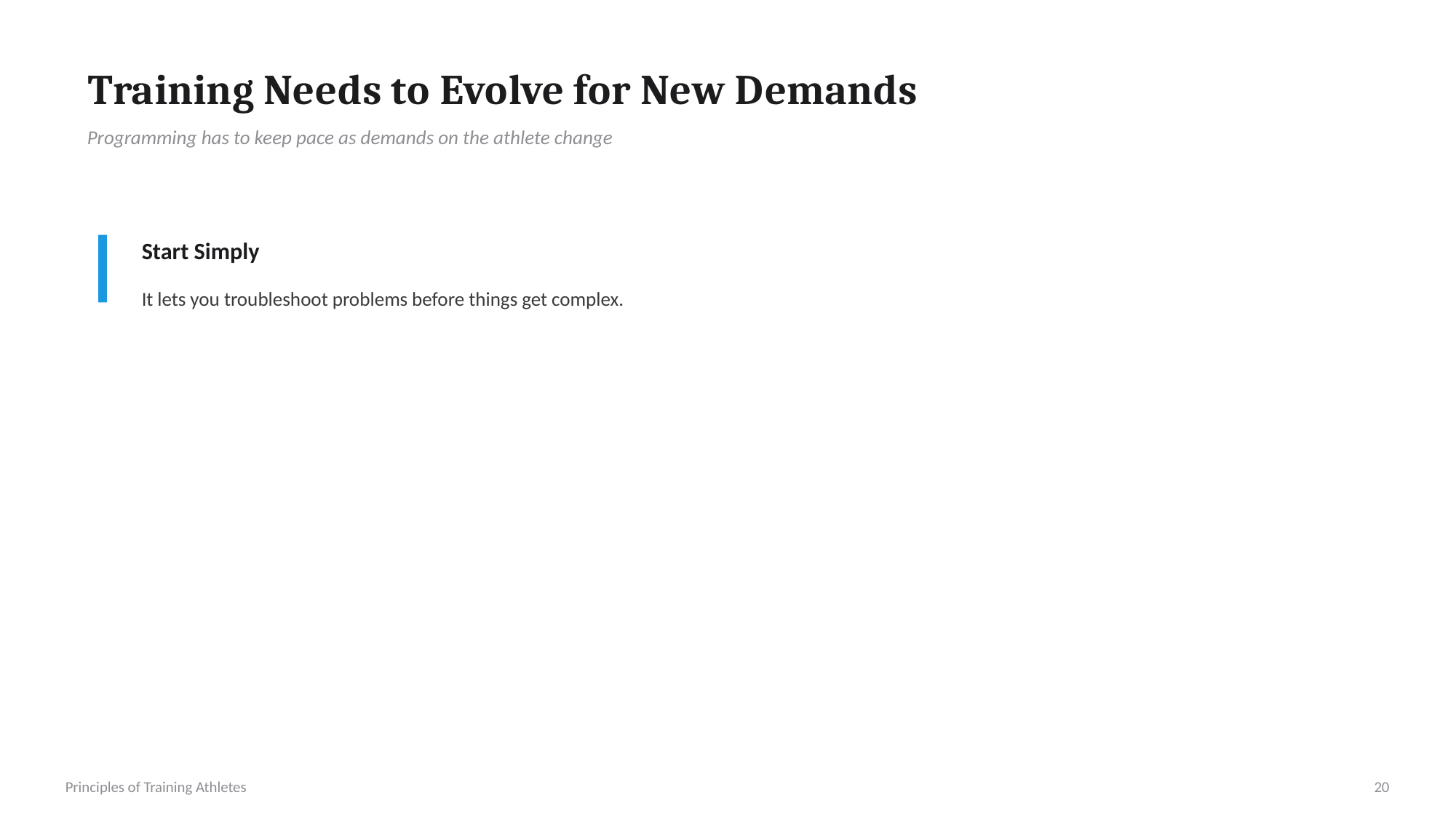

Training Needs to Evolve for New Demands
Programming has to keep pace as demands on the athlete change
Start Simply

It lets you troubleshoot problems before things get complex.
Principles of Training Athletes
20